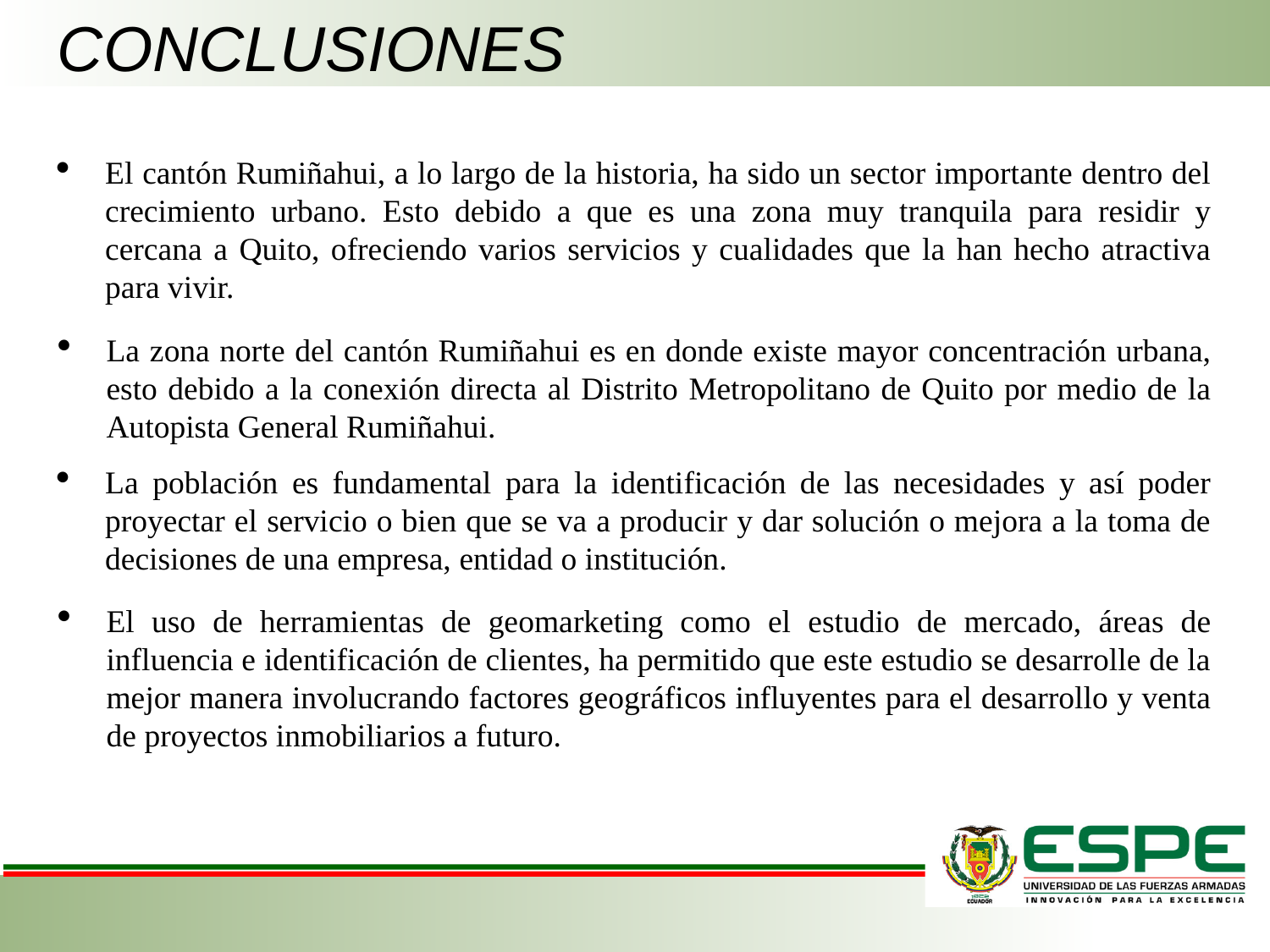

# CONCLUSIONES
El cantón Rumiñahui, a lo largo de la historia, ha sido un sector importante dentro del crecimiento urbano. Esto debido a que es una zona muy tranquila para residir y cercana a Quito, ofreciendo varios servicios y cualidades que la han hecho atractiva para vivir.
La zona norte del cantón Rumiñahui es en donde existe mayor concentración urbana, esto debido a la conexión directa al Distrito Metropolitano de Quito por medio de la Autopista General Rumiñahui.
La población es fundamental para la identificación de las necesidades y así poder proyectar el servicio o bien que se va a producir y dar solución o mejora a la toma de decisiones de una empresa, entidad o institución.
El uso de herramientas de geomarketing como el estudio de mercado, áreas de influencia e identificación de clientes, ha permitido que este estudio se desarrolle de la mejor manera involucrando factores geográficos influyentes para el desarrollo y venta de proyectos inmobiliarios a futuro.